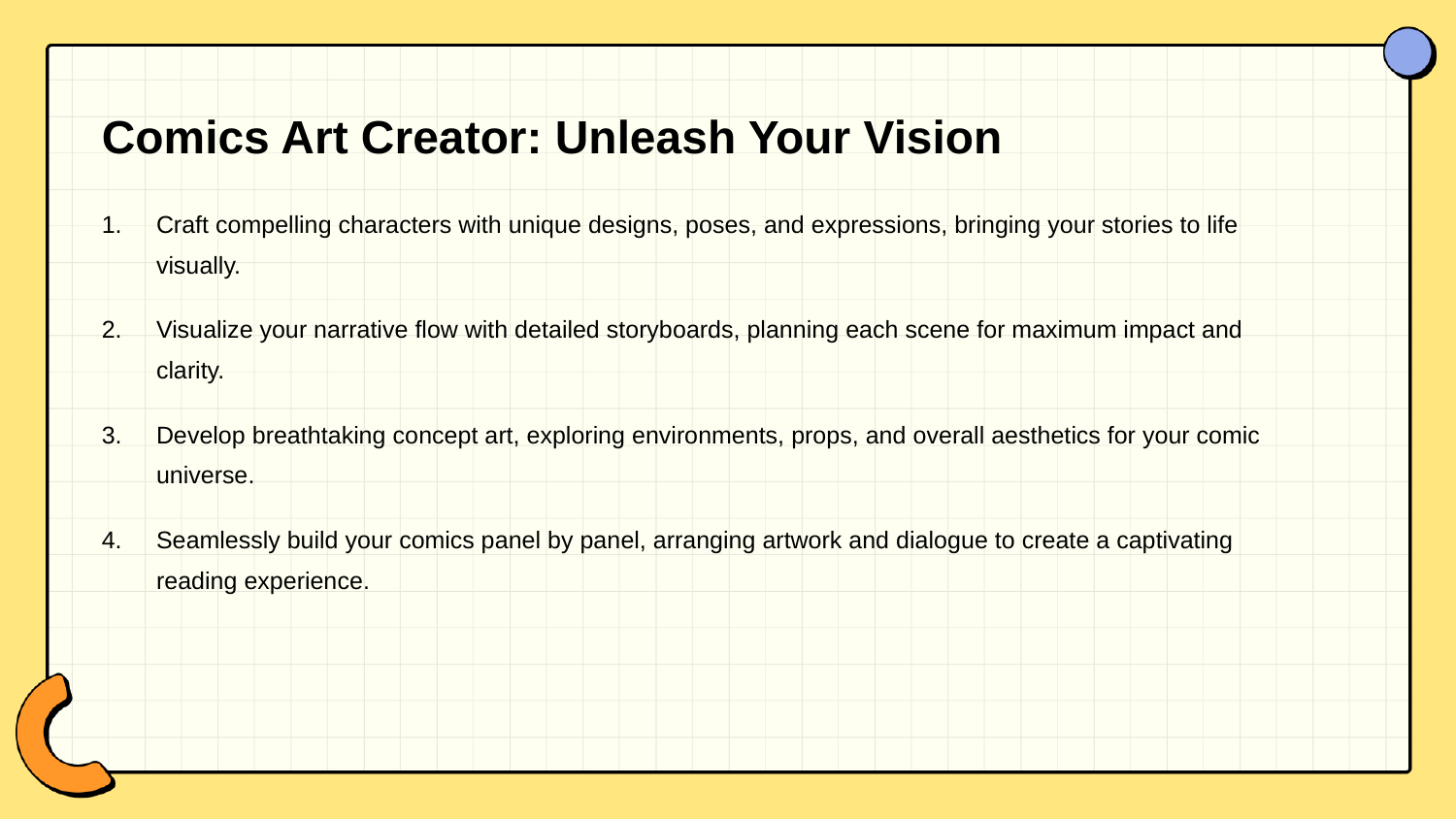

Comics Art Creator: Unleash Your Vision
Craft compelling characters with unique designs, poses, and expressions, bringing your stories to life visually.
Visualize your narrative flow with detailed storyboards, planning each scene for maximum impact and clarity.
Develop breathtaking concept art, exploring environments, props, and overall aesthetics for your comic universe.
Seamlessly build your comics panel by panel, arranging artwork and dialogue to create a captivating reading experience.